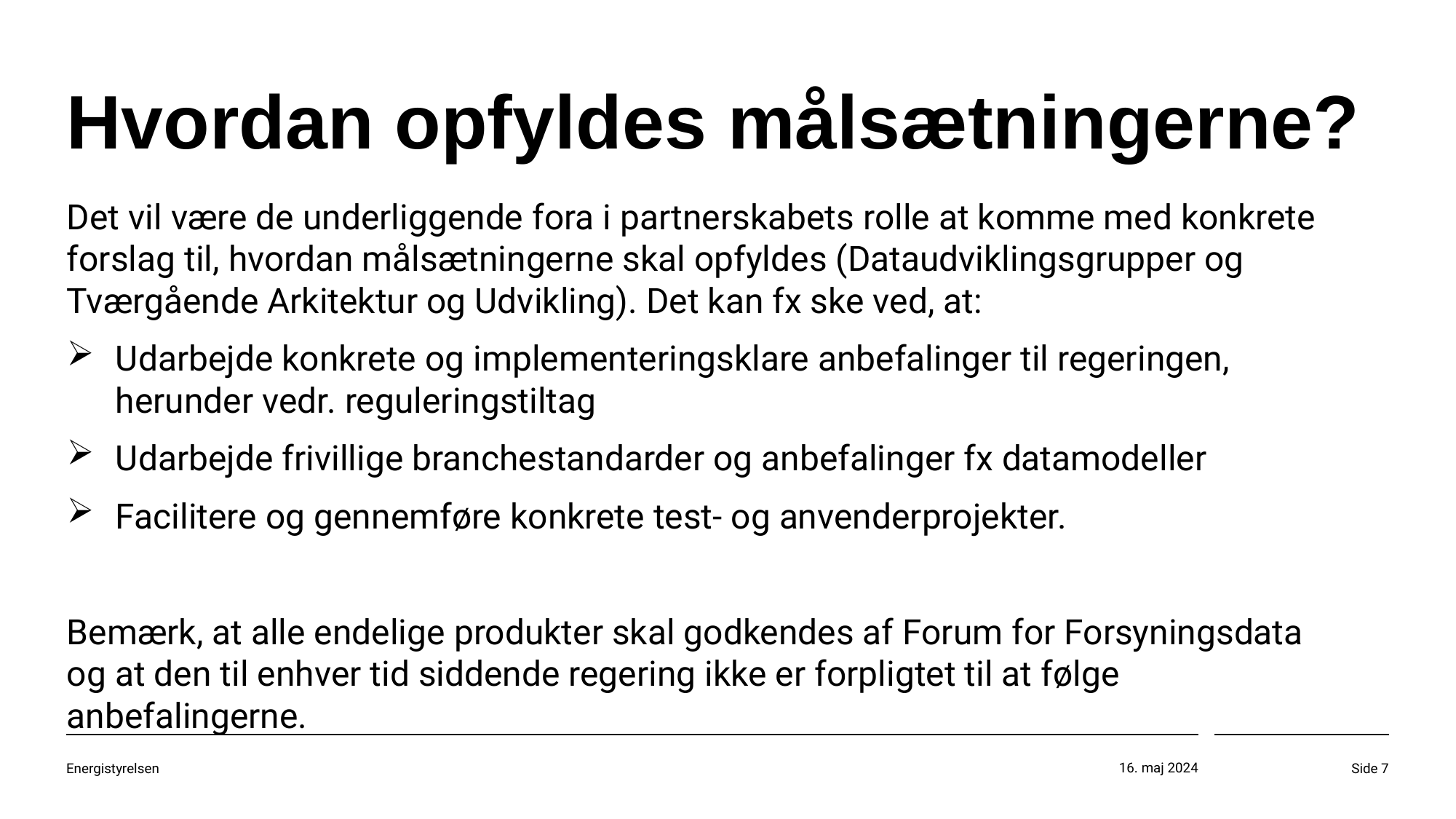

# Hvordan opfyldes målsætningerne?
Det vil være de underliggende fora i partnerskabets rolle at komme med konkrete forslag til, hvordan målsætningerne skal opfyldes (Dataudviklingsgrupper og Tværgående Arkitektur og Udvikling). Det kan fx ske ved, at:
Udarbejde konkrete og implementeringsklare anbefalinger til regeringen, herunder vedr. reguleringstiltag
Udarbejde frivillige branchestandarder og anbefalinger fx datamodeller
Facilitere og gennemføre konkrete test- og anvenderprojekter.

Bemærk, at alle endelige produkter skal godkendes af Forum for Forsyningsdata og at den til enhver tid siddende regering ikke er forpligtet til at følge anbefalingerne.
16. maj 2024